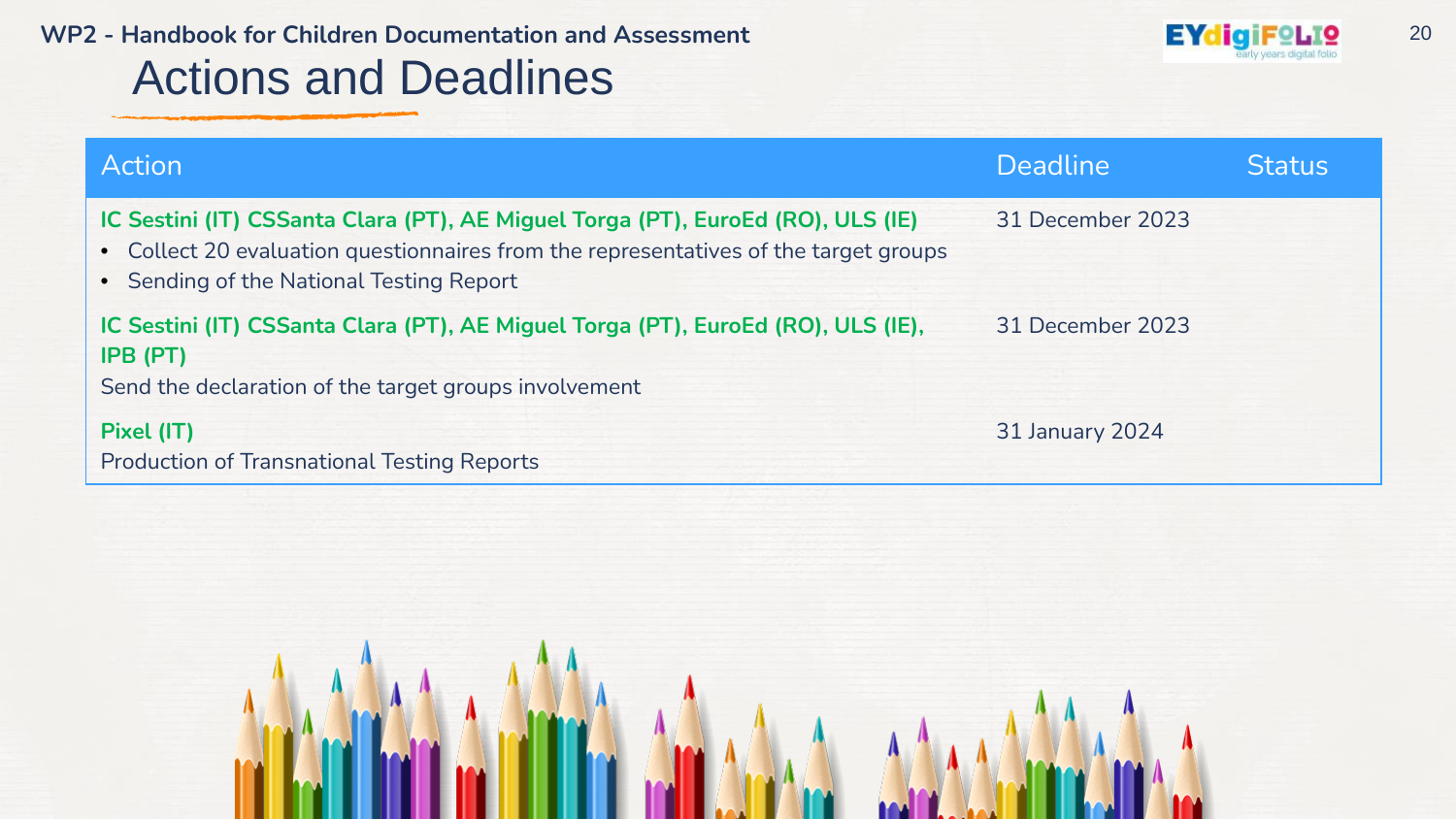

WP2 - Handbook for Children Documentation and Assessment
20
Actions and Deadlines

| Action | Deadline | Status |
| --- | --- | --- |
| IC Sestini (IT) CSSanta Clara (PT), AE Miguel Torga (PT), EuroEd (RO), ULS (IE) Collect 20 evaluation questionnaires from the representatives of the target groups Sending of the National Testing Report | 31 December 2023 |  |
| IC Sestini (IT) CSSanta Clara (PT), AE Miguel Torga (PT), EuroEd (RO), ULS (IE), IPB (PT) Send the declaration of the target groups involvement | 31 December 2023 |  |
| Pixel (IT) Production of Transnational Testing Reports | 31 January 2024 |  |